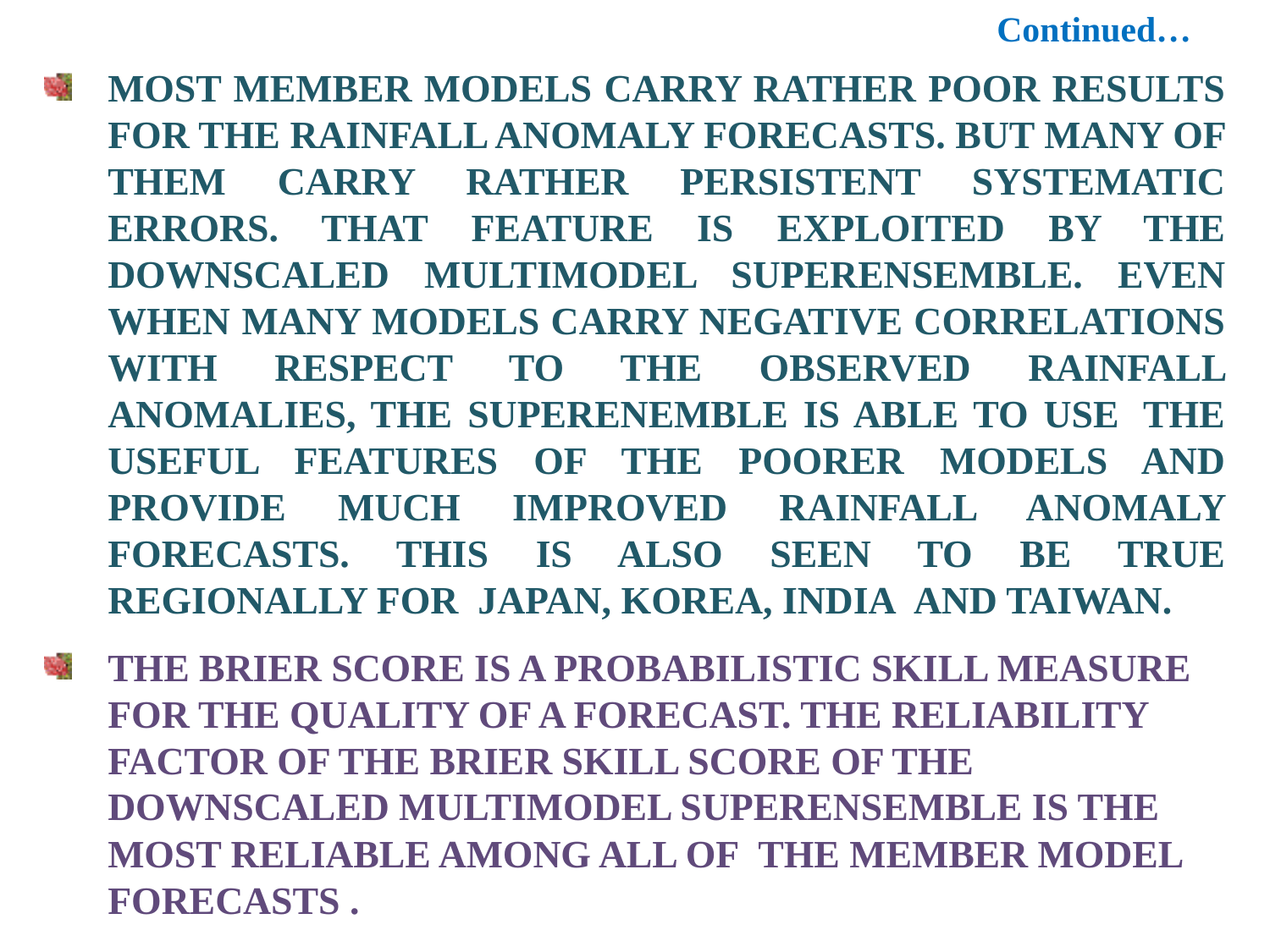

Continued…
MOST MEMBER MODELS CARRY RATHER POOR RESULTS FOR THE RAINFALL ANOMALY FORECASTS. BUT MANY OF THEM CARRY RATHER PERSISTENT SYSTEMATIC ERRORS. THAT FEATURE IS EXPLOITED BY THE DOWNSCALED MULTIMODEL SUPERENSEMBLE. EVEN WHEN MANY MODELS CARRY NEGATIVE CORRELATIONS WITH RESPECT TO THE OBSERVED RAINFALL ANOMALIES, THE SUPERENEMBLE IS ABLE TO USE  THE USEFUL FEATURES OF THE POORER MODELS AND PROVIDE MUCH IMPROVED RAINFALL ANOMALY FORECASTS. THIS IS ALSO SEEN TO BE TRUE REGIONALLY FOR  JAPAN, KOREA, INDIA  AND TAIWAN.

THE BRIER SCORE IS A PROBABILISTIC SKILL MEASURE FOR THE QUALITY OF A FORECAST. THE RELIABILITY FACTOR OF THE BRIER SKILL SCORE OF THE DOWNSCALED MULTIMODEL SUPERENSEMBLE IS THE MOST RELIABLE AMONG ALL OF  THE MEMBER MODEL FORECASTS .